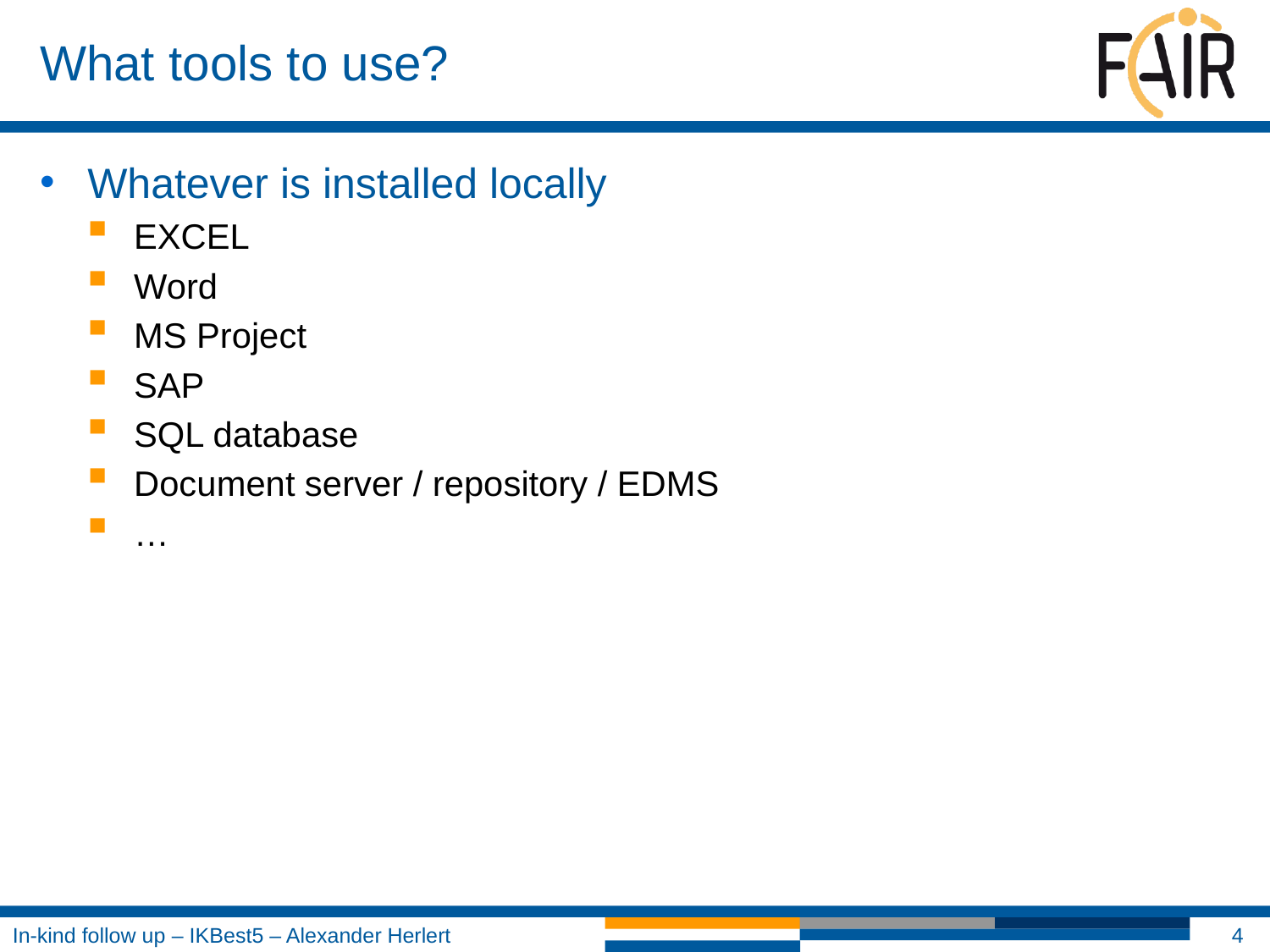

# What tools to use?
Whatever is installed locally
EXCEL
Word
MS Project
SAP
SQL database
Document server / repository / EDMS
…
4